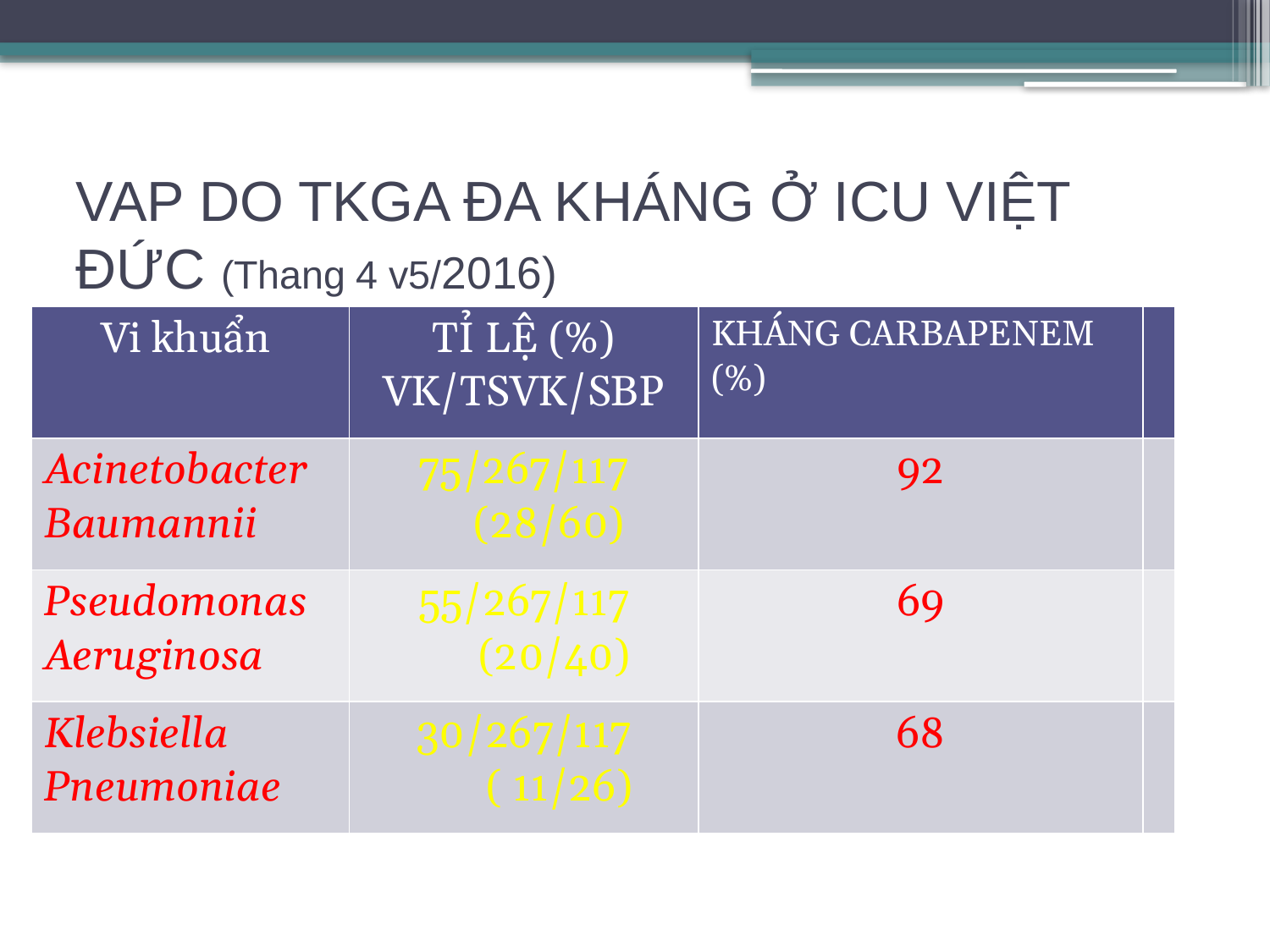

# VAP DO TKGA ĐA KHÁNG Ở ICU VIỆT ĐỨC (Thang 4 v5/2016)
| Vi khuẩn | TỈ LỆ (%) VK/TSVK/SBP | KHÁNG CARBAPENEM (%) |  |
| --- | --- | --- | --- |
| Acinetobacter Baumannii | 75/267/117 (28/60) | 92 |  |
| Pseudomonas Aeruginosa | 55/267/117 (20/40) | 69 |  |
| Klebsiella Pneumoniae | 30/267/117 ( 11/26) | 68 |  |